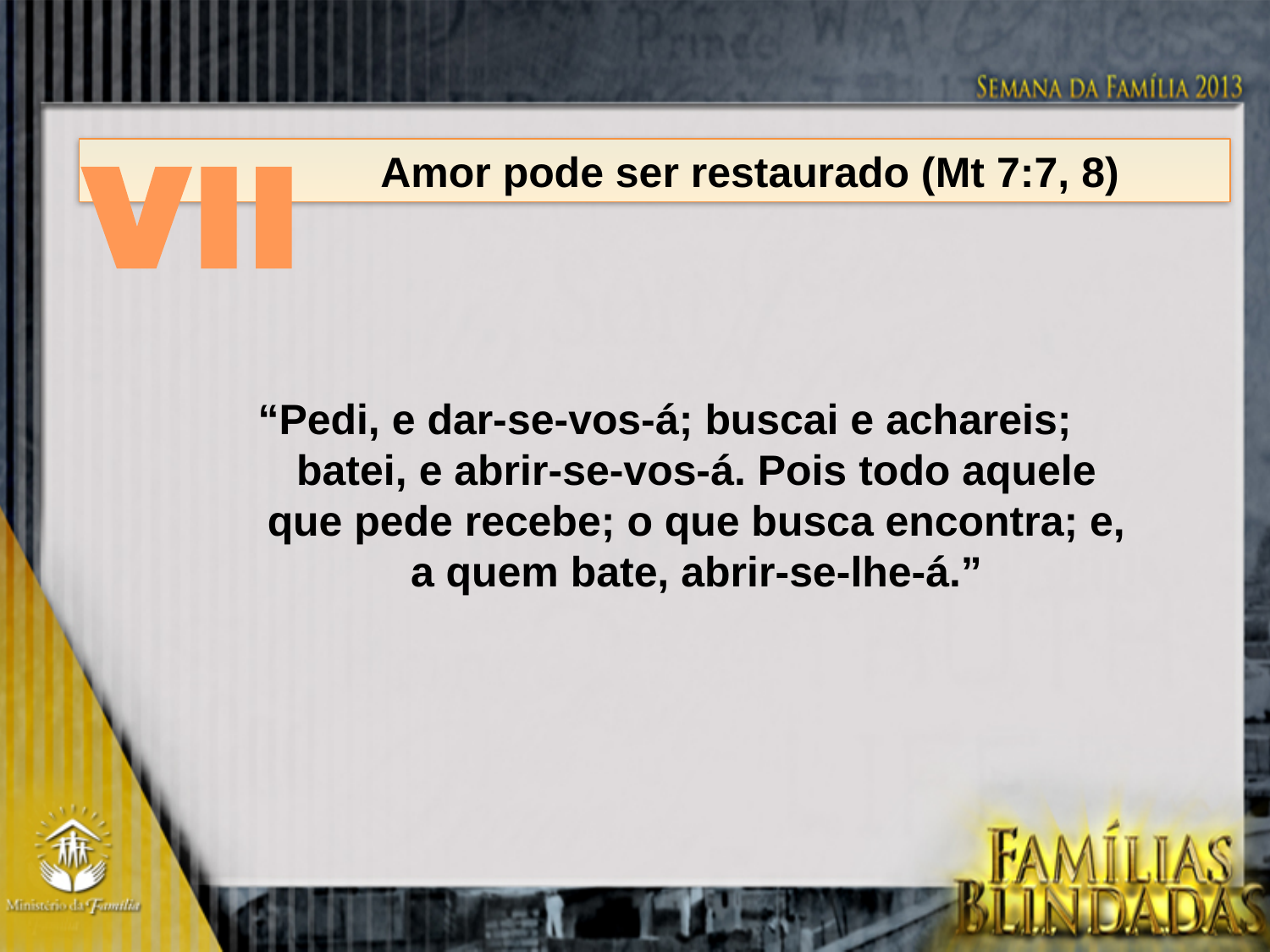

VII
		Amor pode ser restaurado (Mt 7:7, 8)
“Pedi, e dar-se-vos-á; buscai e achareis; batei, e abrir-se-vos-á. Pois todo aquele que pede recebe; o que busca encontra; e, a quem bate, abrir-se-lhe-á.”